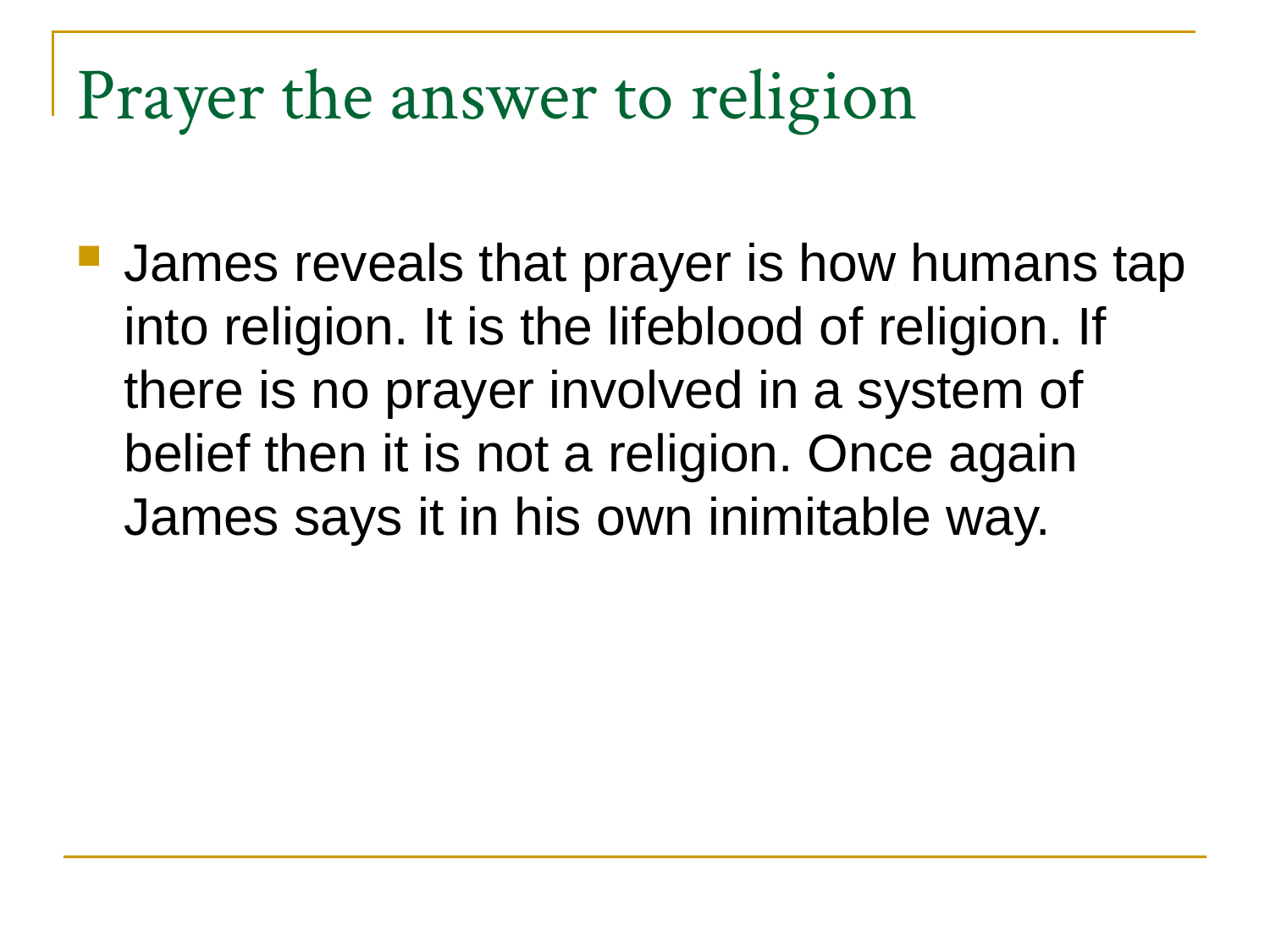

# Prayer the answer to religion
James reveals that prayer is how humans tap into religion. It is the lifeblood of religion. If there is no prayer involved in a system of belief then it is not a religion. Once again James says it in his own inimitable way.